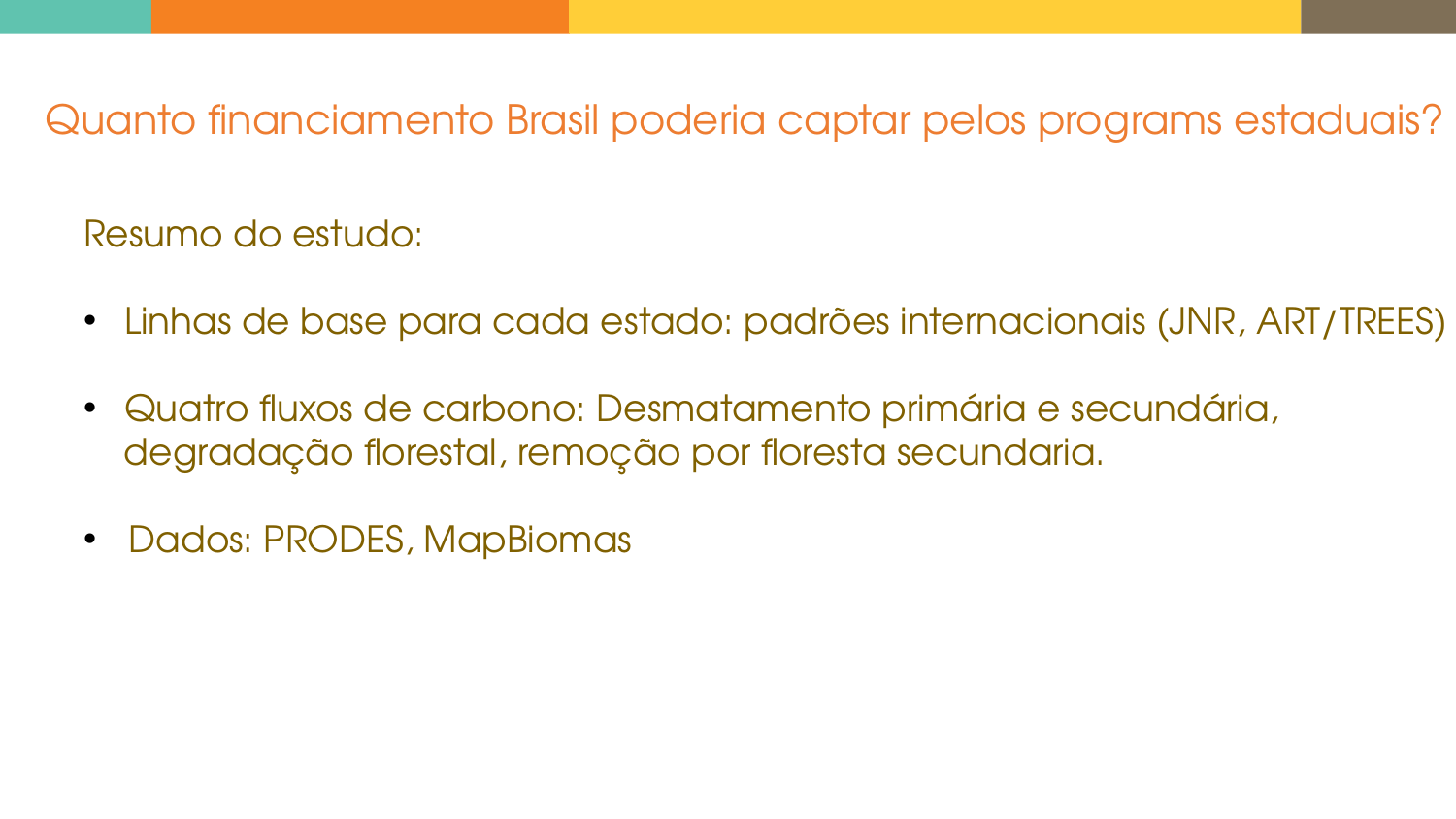

Quanto financiamento Brasil poderia captar pelos programs estaduais?
Resumo do estudo:

Linhas de base para cada estado: padrões internacionais (JNR, ART/TREES)

Quatro fluxos de carbono: Desmatamento primária e secundária,
    degradação florestal, remoção por floresta secundaria.

Dados: PRODES, MapBiomas